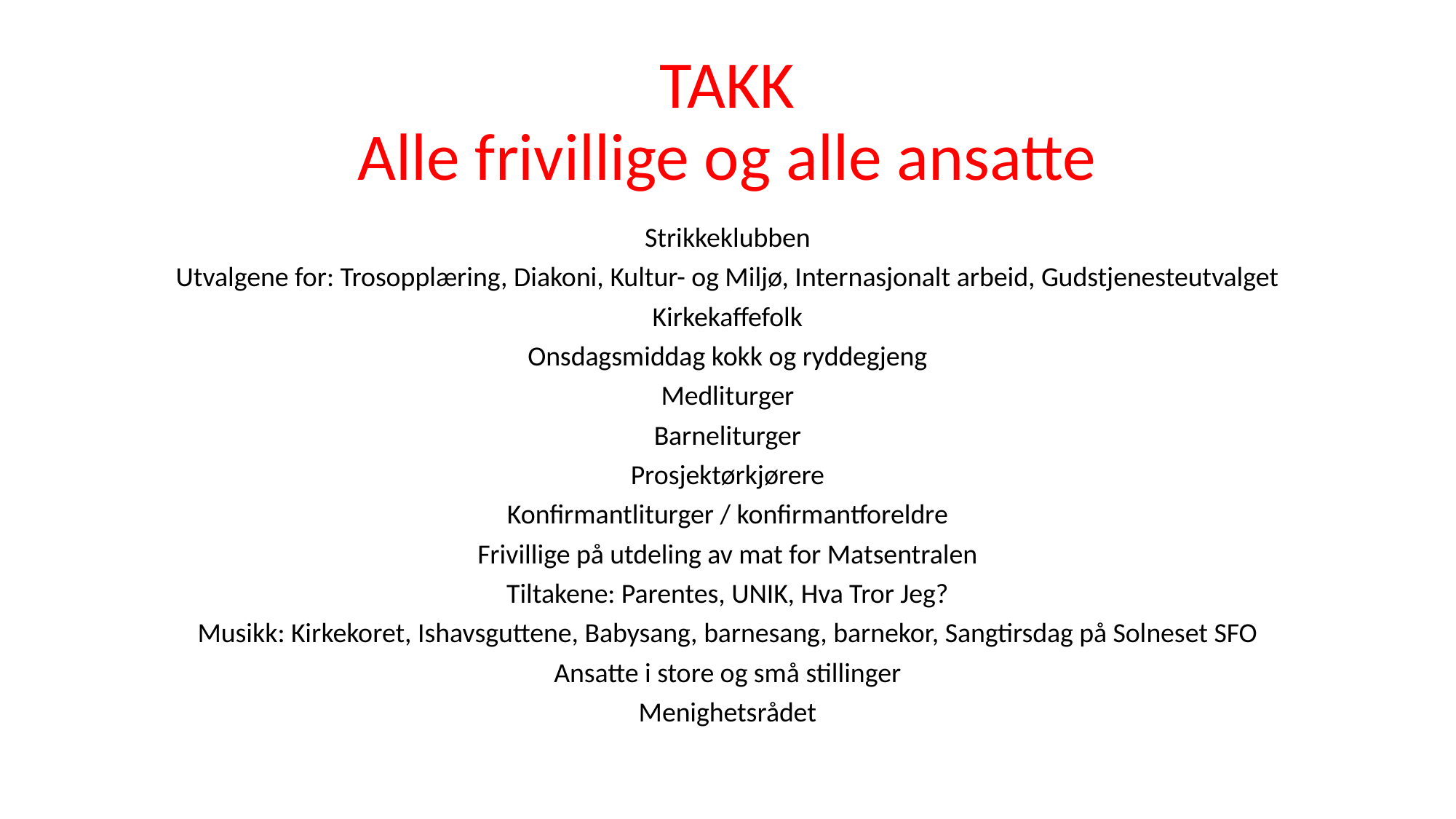

# TAKK Alle frivillige og alle ansatte
Strikkeklubben
Utvalgene for: Trosopplæring, Diakoni, Kultur- og Miljø, Internasjonalt arbeid, Gudstjenesteutvalget
Kirkekaffefolk
Onsdagsmiddag kokk og ryddegjeng
Medliturger
Barneliturger
Prosjektørkjørere
Konfirmantliturger / konfirmantforeldre
Frivillige på utdeling av mat for Matsentralen
Tiltakene: Parentes, UNIK, Hva Tror Jeg?
Musikk: Kirkekoret, Ishavsguttene, Babysang, barnesang, barnekor, Sangtirsdag på Solneset SFO
Ansatte i store og små stillinger
Menighetsrådet